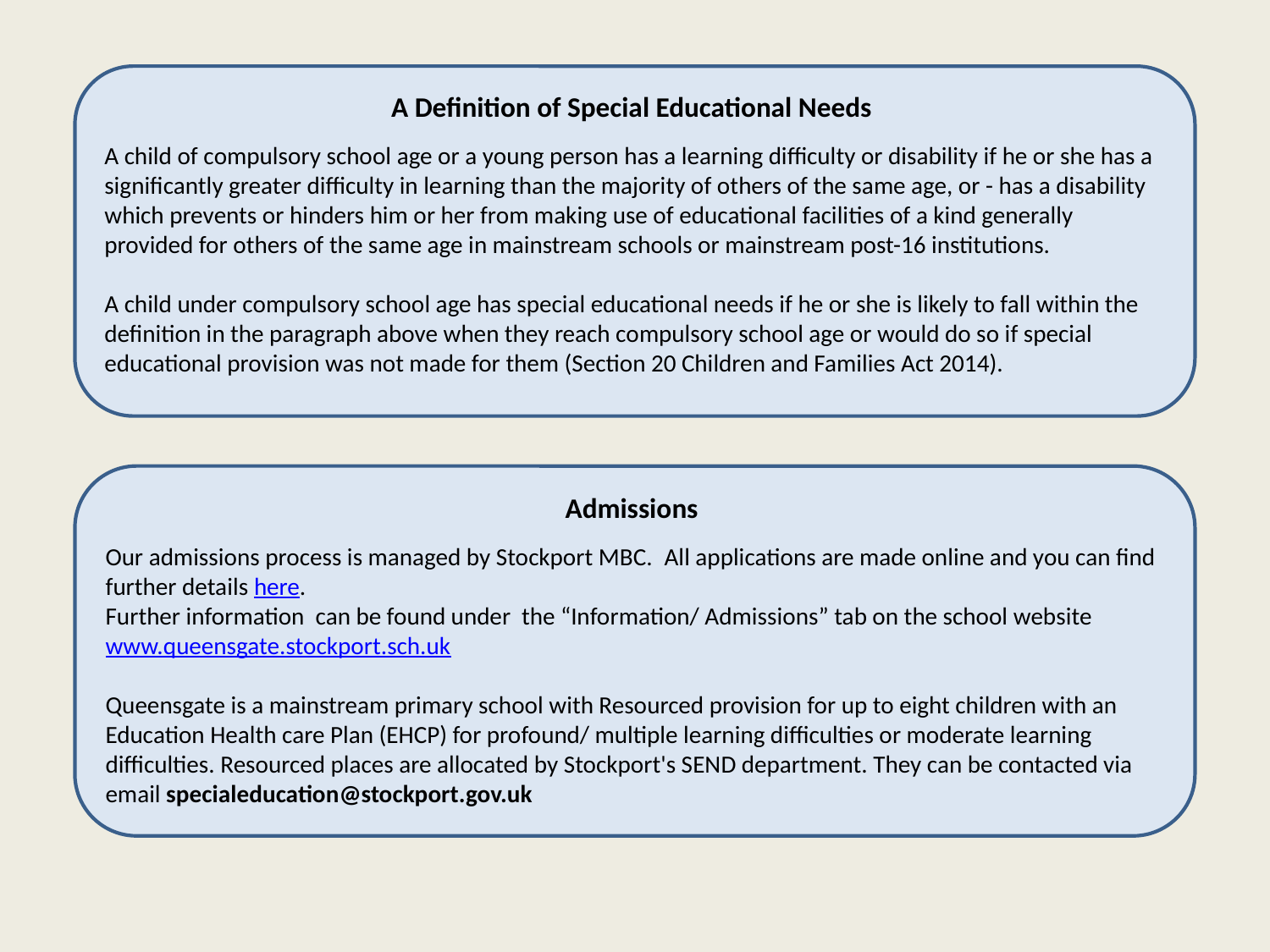

A Definition of Special Educational Needs

A child of compulsory school age or a young person has a learning difficulty or disability if he or she has a significantly greater difficulty in learning than the majority of others of the same age, or - has a disability which prevents or hinders him or her from making use of educational facilities of a kind generally provided for others of the same age in mainstream schools or mainstream post-16 institutions.

A child under compulsory school age has special educational needs if he or she is likely to fall within the definition in the paragraph above when they reach compulsory school age or would do so if special educational provision was not made for them (Section 20 Children and Families Act 2014).
Admissions

Our admissions process is managed by Stockport MBC.  All applications are made online and you can find further details here.
Further information  can be found under  the “Information/ Admissions” tab on the school website www.queensgate.stockport.sch.uk

Queensgate is a mainstream primary school with Resourced provision for up to eight children with an Education Health care Plan (EHCP) for profound/ multiple learning difficulties or moderate learning difficulties. Resourced places are allocated by Stockport's SEND department. They can be contacted via email specialeducation@stockport.gov.uk